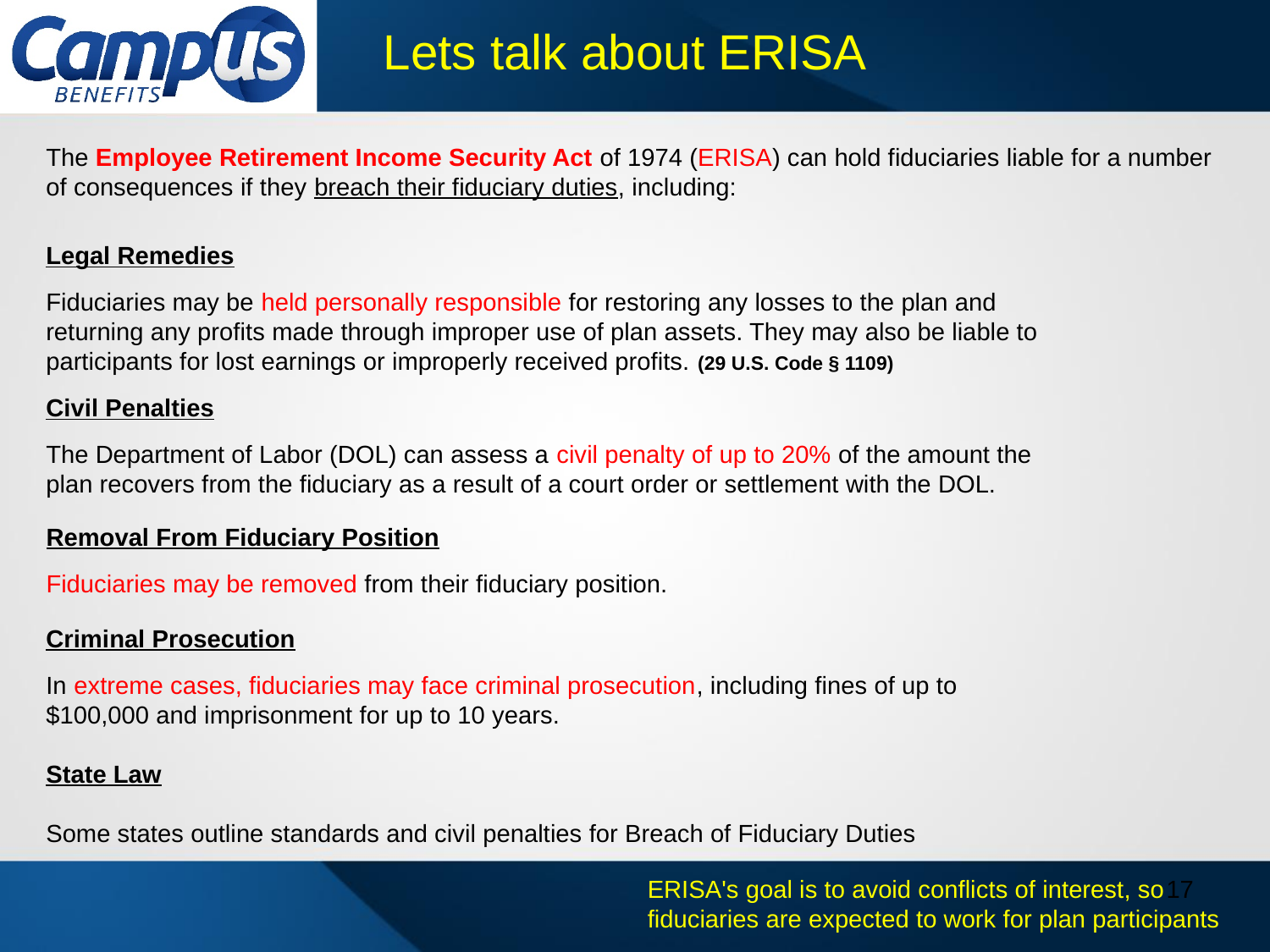

Lets talk about ERISA
The Employee Retirement Income Security Act of 1974 (ERISA) can hold fiduciaries liable for a number of consequences if they breach their fiduciary duties, including:
Legal Remedies

Fiduciaries may be held personally responsible for restoring any losses to the plan and returning any profits made through improper use of plan assets. They may also be liable to participants for lost earnings or improperly received profits. (29 U.S. Code § 1109)
Civil Penalties

The Department of Labor (DOL) can assess a civil penalty of up to 20% of the amount the plan recovers from the fiduciary as a result of a court order or settlement with the DOL.
Removal From Fiduciary Position

Fiduciaries may be removed from their fiduciary position.
Criminal Prosecution

In extreme cases, fiduciaries may face criminal prosecution, including fines of up to $100,000 and imprisonment for up to 10 years.

State Law

Some states outline standards and civil penalties for Breach of Fiduciary Duties
ERISA's goal is to avoid conflicts of interest, so fiduciaries are expected to work for plan participants
17